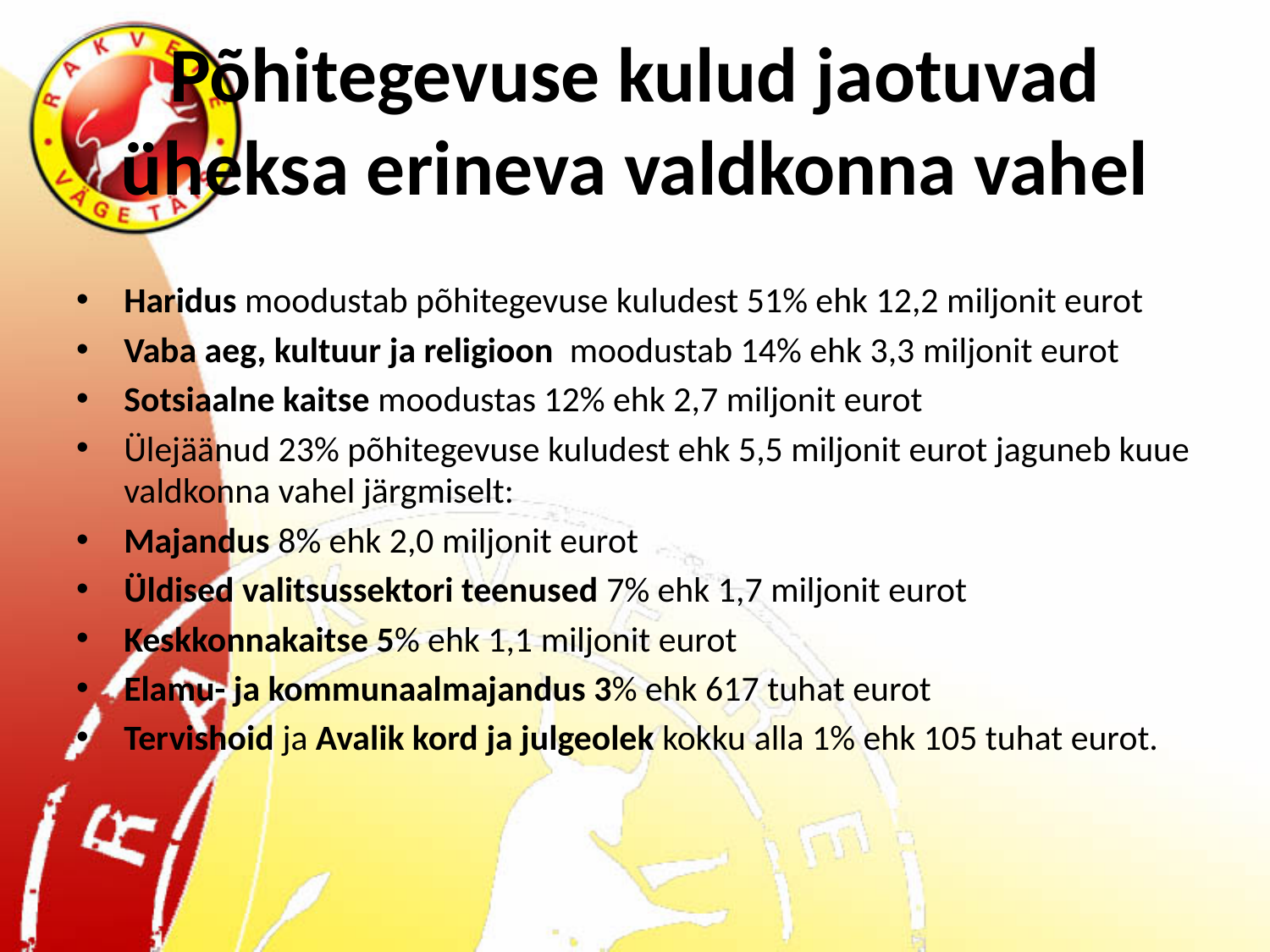

# Põhitegevuse kulud jaotuvad üheksa erineva valdkonna vahel

Haridus moodustab põhitegevuse kuludest 51% ehk 12,2 miljonit eurot
Vaba aeg, kultuur ja religioon  moodustab 14% ehk 3,3 miljonit eurot
Sotsiaalne kaitse moodustas 12% ehk 2,7 miljonit eurot
Ülejäänud 23% põhitegevuse kuludest ehk 5,5 miljonit eurot jaguneb kuue valdkonna vahel järgmiselt:
Majandus 8% ehk 2,0 miljonit eurot
Üldised valitsussektori teenused 7% ehk 1,7 miljonit eurot
Keskkonnakaitse 5% ehk 1,1 miljonit eurot
Elamu- ja kommunaalmajandus 3% ehk 617 tuhat eurot
Tervishoid ja Avalik kord ja julgeolek kokku alla 1% ehk 105 tuhat eurot.